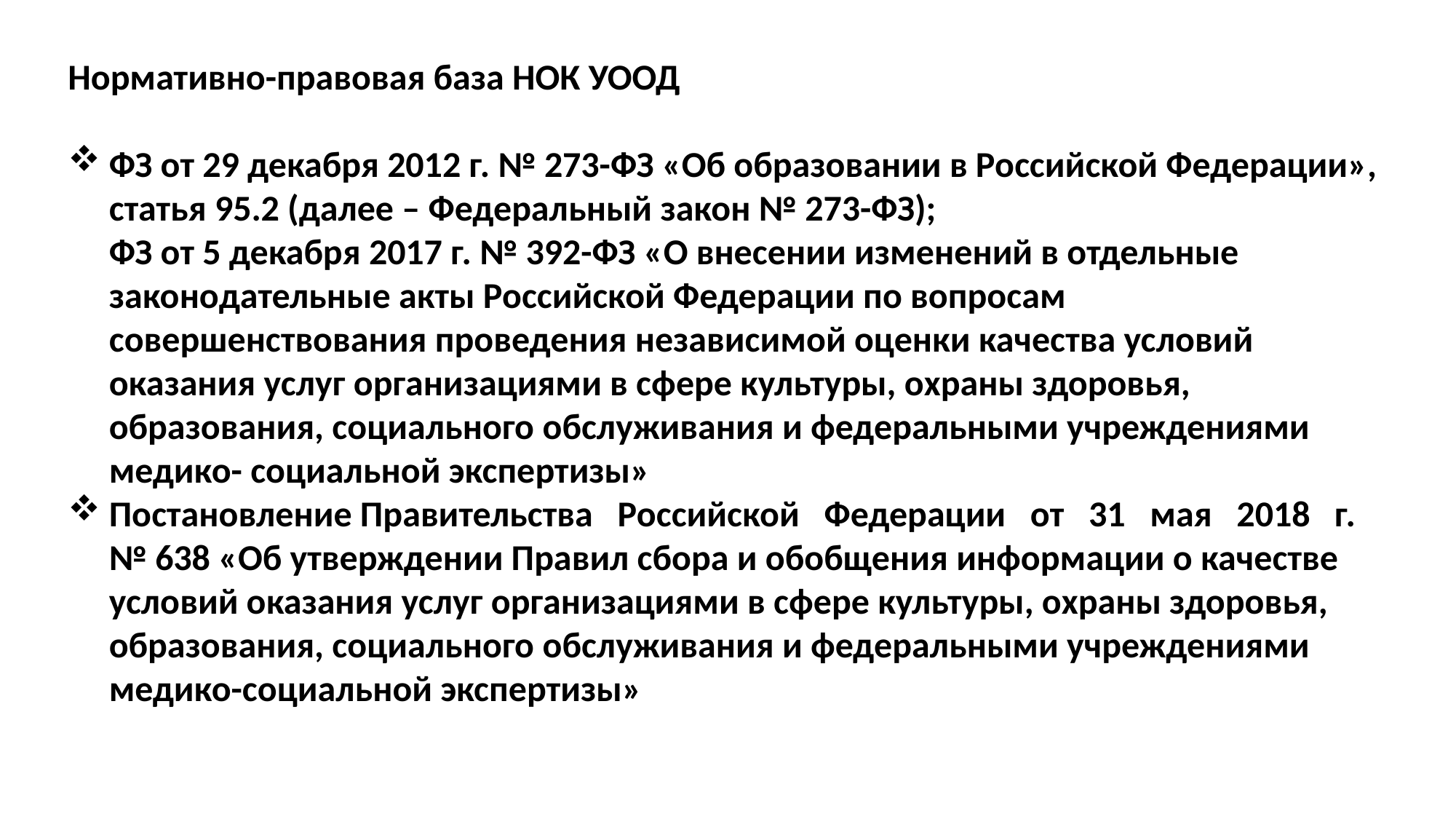

Нормативно-правовая база НОК УООД

ФЗ от 29 декабря 2012 г. № 273-ФЗ «Об образовании в Российской Федерации», статья 95.2 (далее – Федеральный закон № 273-ФЗ);
ФЗ от 5 декабря 2017 г. № 392-ФЗ «О внесении изменений в отдельные законодательные акты Российской Федерации по вопросам совершенствования проведения независимой оценки качества условий оказания услуг организациями в сфере культуры, охраны здоровья, образования, социального обслуживания и федеральными учреждениями медико- социальной экспертизы»
Постановление Правительства   Российской   Федерации   от   31   мая   2018   г.   № 638 «Об утверждении Правил сбора и обобщения информации о качестве условий оказания услуг организациями в сфере культуры, охраны здоровья, образования, социального обслуживания и федеральными учреждениями медико-социальной экспертизы»